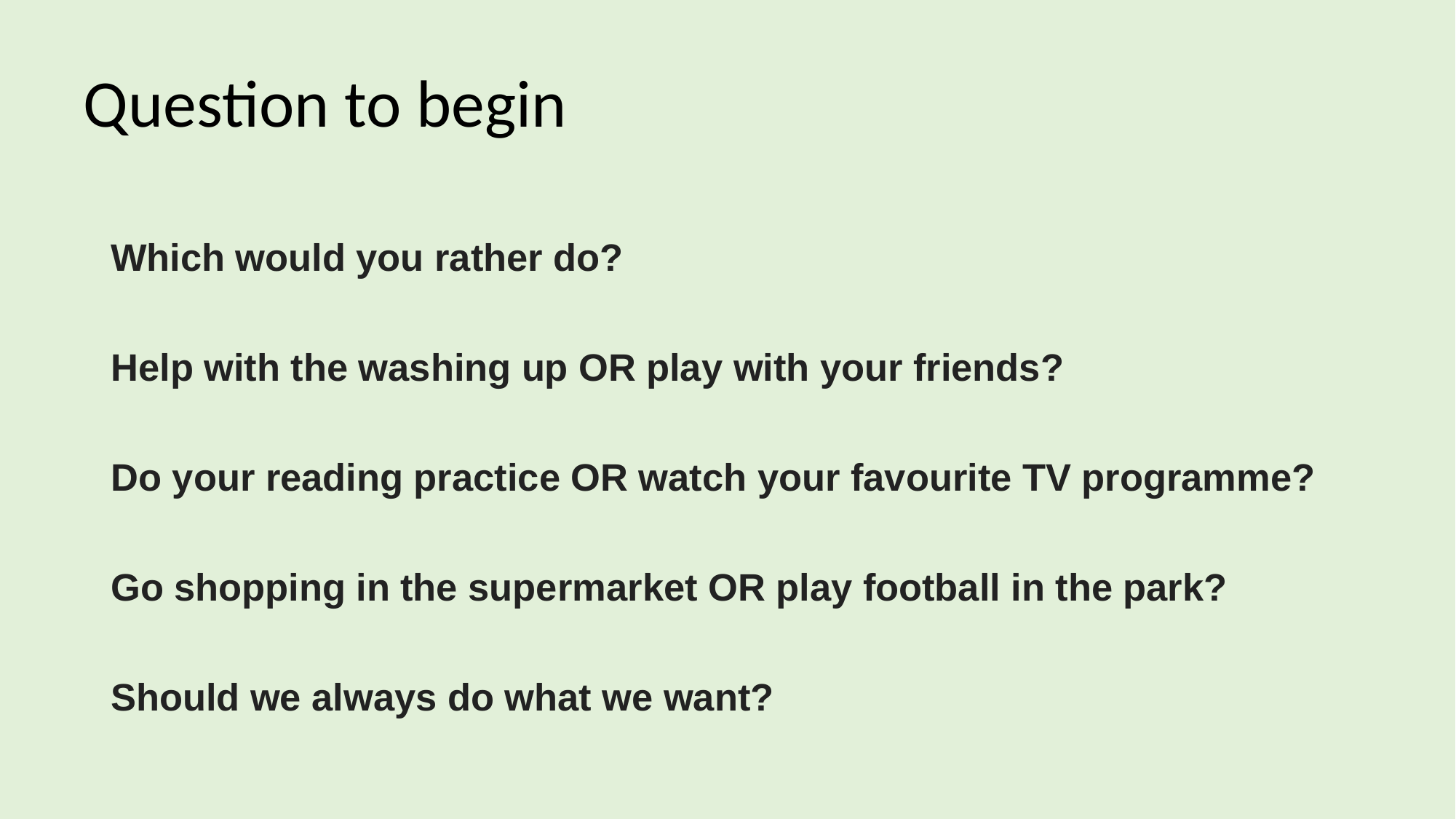

# Question to begin
Which would you rather do?
Help with the washing up OR play with your friends?

Do your reading practice OR watch your favourite TV programme?

Go shopping in the supermarket OR play football in the park?
Should we always do what we want?